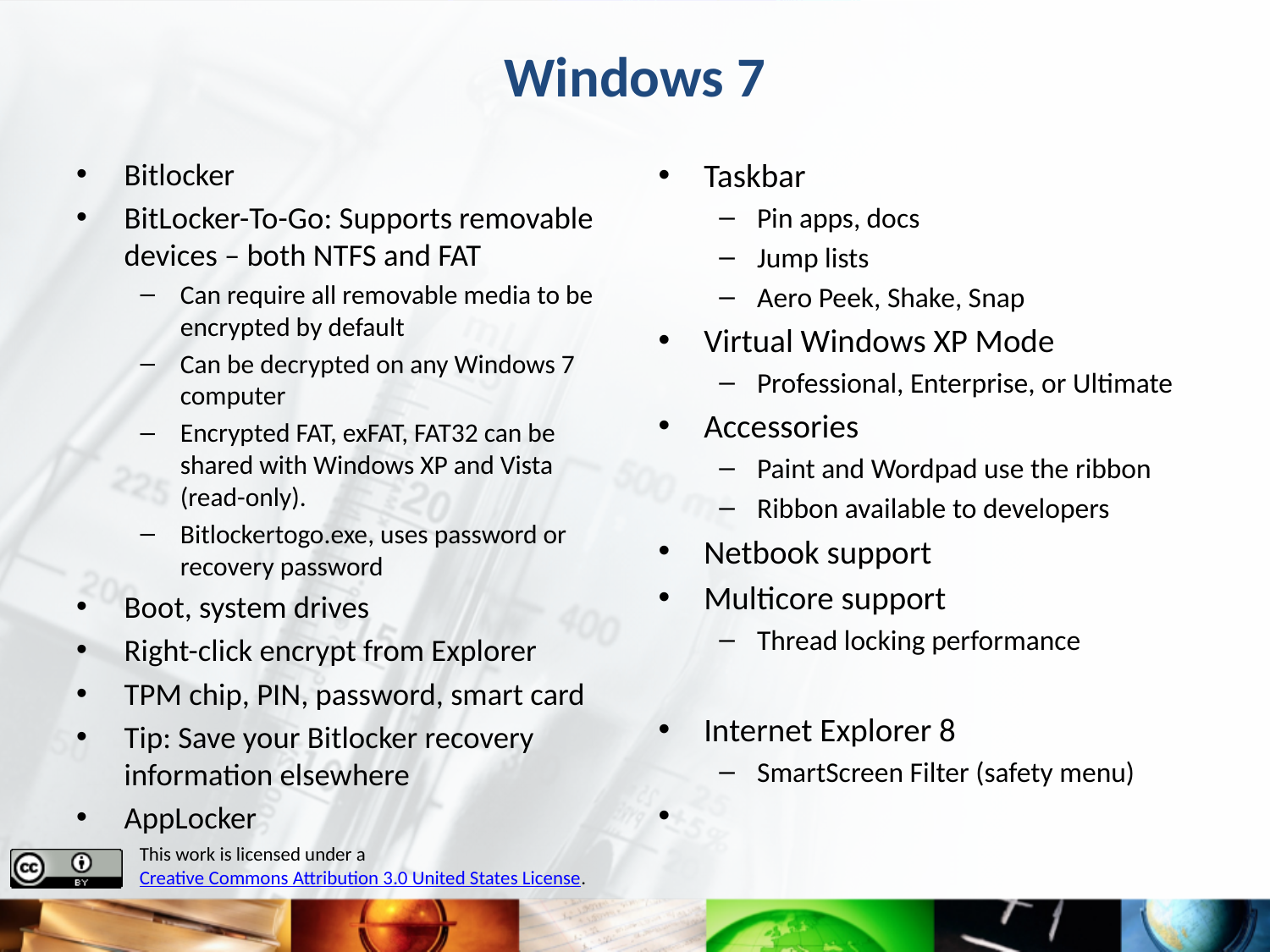

# Windows 7
Bitlocker
BitLocker-To-Go: Supports removable devices – both NTFS and FAT
Can require all removable media to be encrypted by default
Can be decrypted on any Windows 7 computer
Encrypted FAT, exFAT, FAT32 can be shared with Windows XP and Vista (read-only).
Bitlockertogo.exe, uses password or recovery password
Boot, system drives
Right-click encrypt from Explorer
TPM chip, PIN, password, smart card
Tip: Save your Bitlocker recovery information elsewhere
AppLocker

Taskbar
Pin apps, docs
Jump lists
Aero Peek, Shake, Snap
Virtual Windows XP Mode
Professional, Enterprise, or Ultimate
Accessories
Paint and Wordpad use the ribbon
Ribbon available to developers
Netbook support
Multicore support
Thread locking performance

Internet Explorer 8
SmartScreen Filter (safety menu)